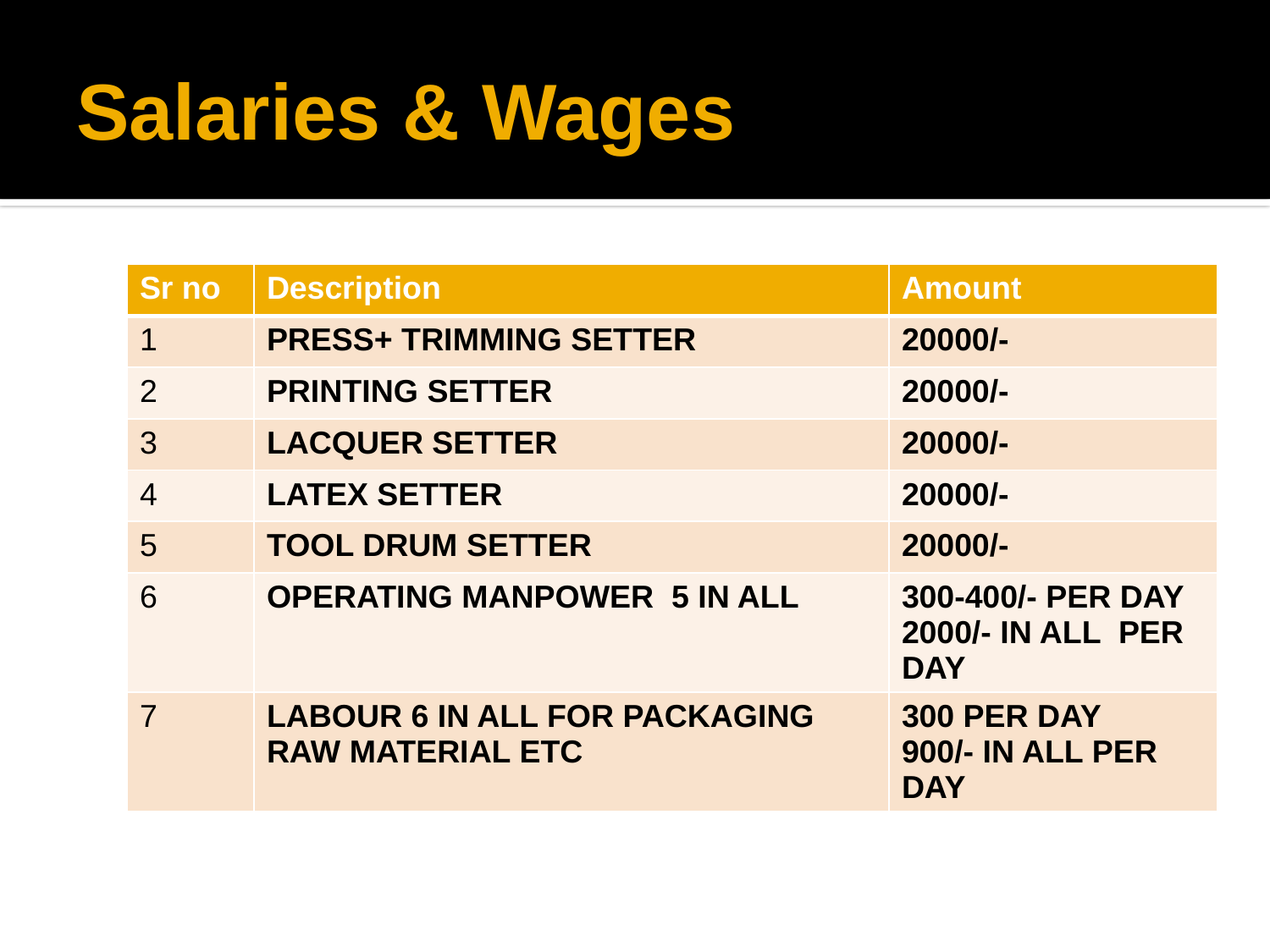

# Salaries & Wages
| Sr no | Description | Amount |
| --- | --- | --- |
| 1 | Press+ Trimming Setter | 20000/- |
| 2 | Printing Setter | 20000/- |
| 3 | Lacquer Setter | 20000/- |
| 4 | Latex Setter | 20000/- |
| 5 | Tool Drum Setter | 20000/- |
| 6 | Operating manpower 5 in all | 300-400/- per day 2000/- in all per day |
| 7 | Labour 6 in all for packaging raw material etc | 300 per day 900/- in all per day |